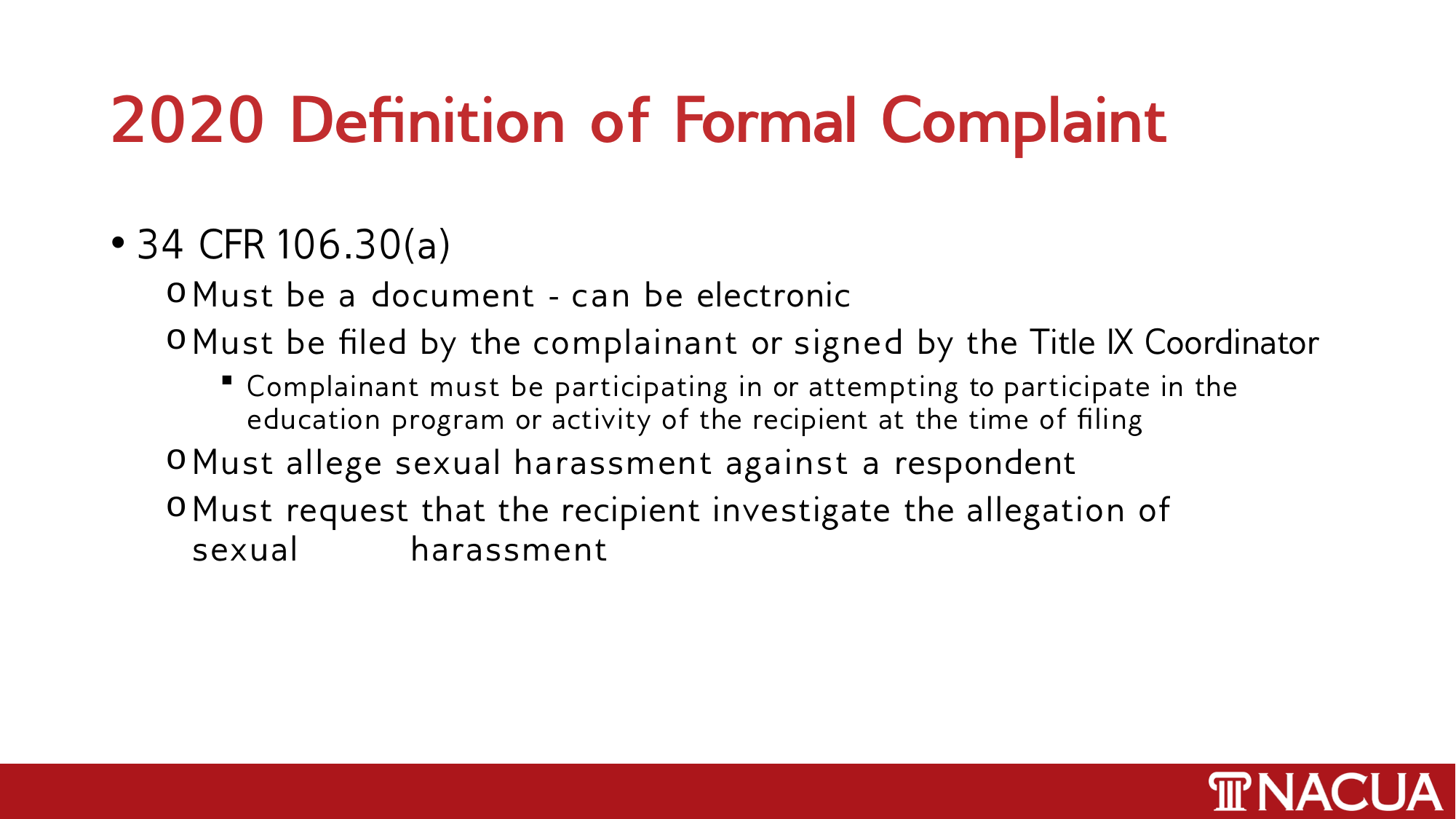

# 2020 Definition of Formal Complaint
34 CFR 106.30(a)
Must be a document - can be electronic
Must be filed by the complainant or signed by the Title IX Coordinator
Complainant must be participating in or attempting to participate in the education program or activity of the recipient at the time of filing
Must allege sexual harassment against a respondent
Must request that the recipient investigate the allegation of sexual 	harassment